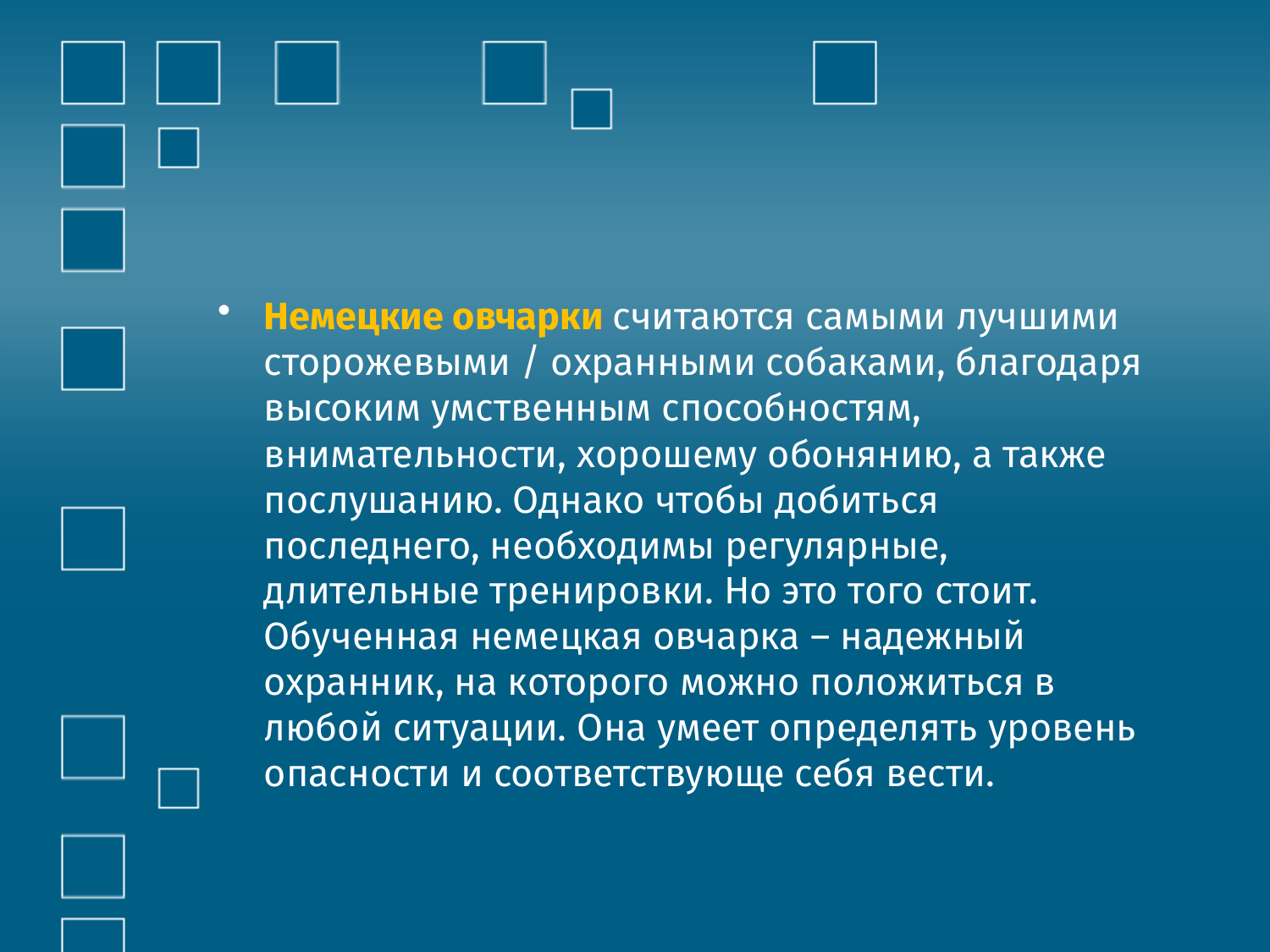

Немецкие овчарки считаются самыми лучшими сторожевыми / охранными собаками, благодаря высоким умственным способностям, внимательности, хорошему обонянию, а также послушанию. Однако чтобы добиться последнего, необходимы регулярные, длительные тренировки. Но это того стоит. Обученная немецкая овчарка – надежный охранник, на которого можно положиться в любой ситуации. Она умеет определять уровень опасности и соответствующе себя вести.